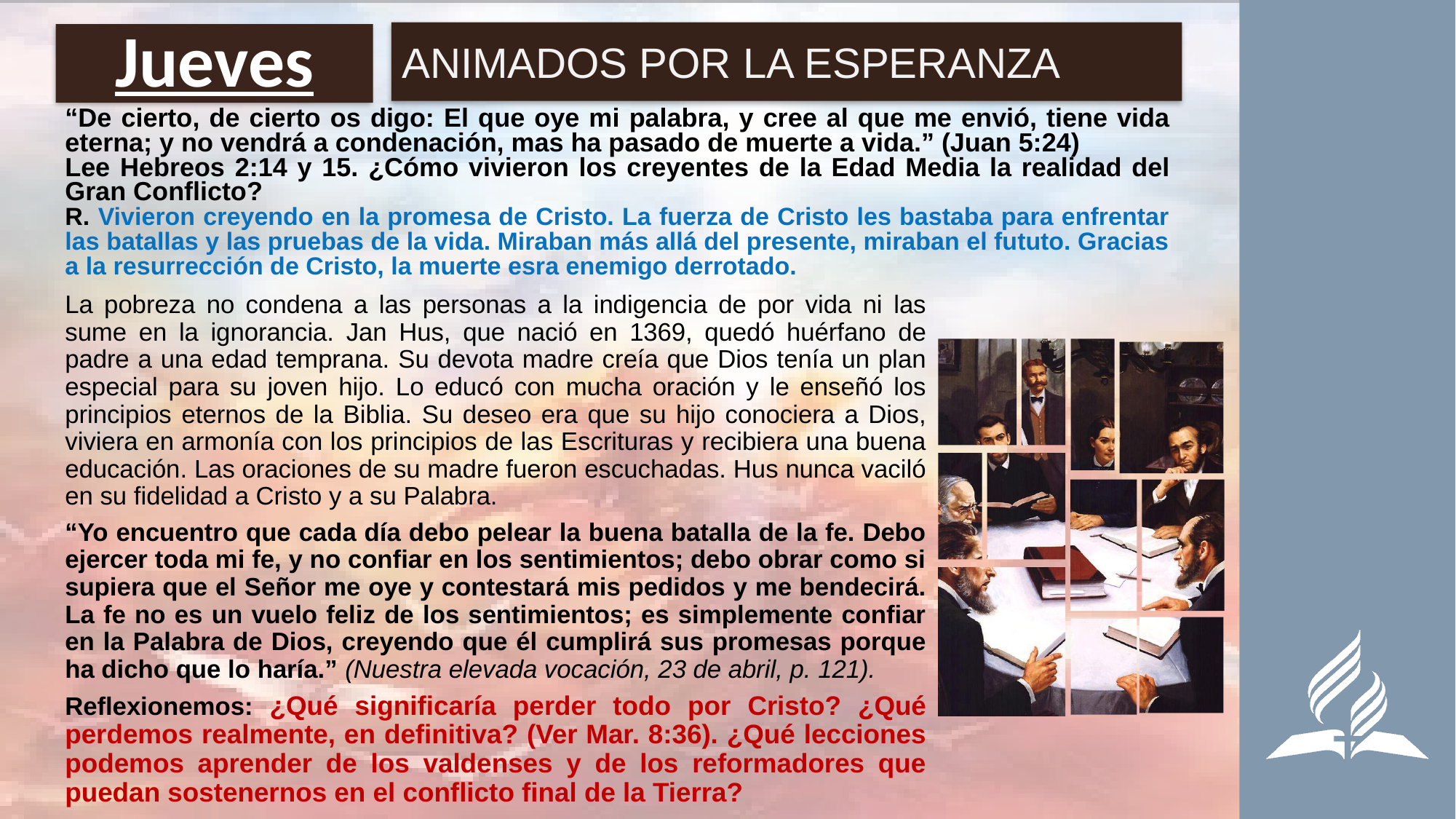

ANIMADOS POR LA ESPERANZA
# Jueves
“De cierto, de cierto os digo: El que oye mi palabra, y cree al que me envió, tiene vida eterna; y no vendrá a condenación, mas ha pasado de muerte a vida.” (Juan 5:24)
Lee Hebreos 2:14 y 15. ¿Cómo vivieron los creyentes de la Edad Media la realidad del Gran Conflicto?
R. Vivieron creyendo en la promesa de Cristo. La fuerza de Cristo les bastaba para enfrentar las batallas y las pruebas de la vida. Miraban más allá del presente, miraban el fututo. Gracias a la resurrección de Cristo, la muerte esra enemigo derrotado.

La pobreza no condena a las personas a la indigencia de por vida ni las sume en la ignorancia. Jan Hus, que nació en 1369, quedó huérfano de padre a una edad temprana. Su devota madre creía que Dios tenía un plan especial para su joven hijo. Lo educó con mucha oración y le enseñó los principios eternos de la Biblia. Su deseo era que su hijo conociera a Dios, viviera en armonía con los principios de las Escrituras y recibiera una buena educación. Las oraciones de su madre fueron escuchadas. Hus nunca vaciló en su fidelidad a Cristo y a su Palabra.
“Yo encuentro que cada día debo pelear la buena batalla de la fe. Debo ejercer toda mi fe, y no confiar en los sentimientos; debo obrar como si supiera que el Señor me oye y contestará mis pedidos y me bendecirá. La fe no es un vuelo feliz de los sentimientos; es simplemente confiar en la Palabra de Dios, creyendo que él cumplirá sus promesas porque ha dicho que lo haría.” (Nuestra elevada vocación, 23 de abril, p. 121).
Reflexionemos: ¿Qué significaría perder todo por Cristo? ¿Qué perdemos realmente, en definitiva? (Ver Mar. 8:36). ¿Qué lecciones podemos aprender de los valdenses y de los reformadores que puedan sostenernos en el conflicto final de la Tierra?